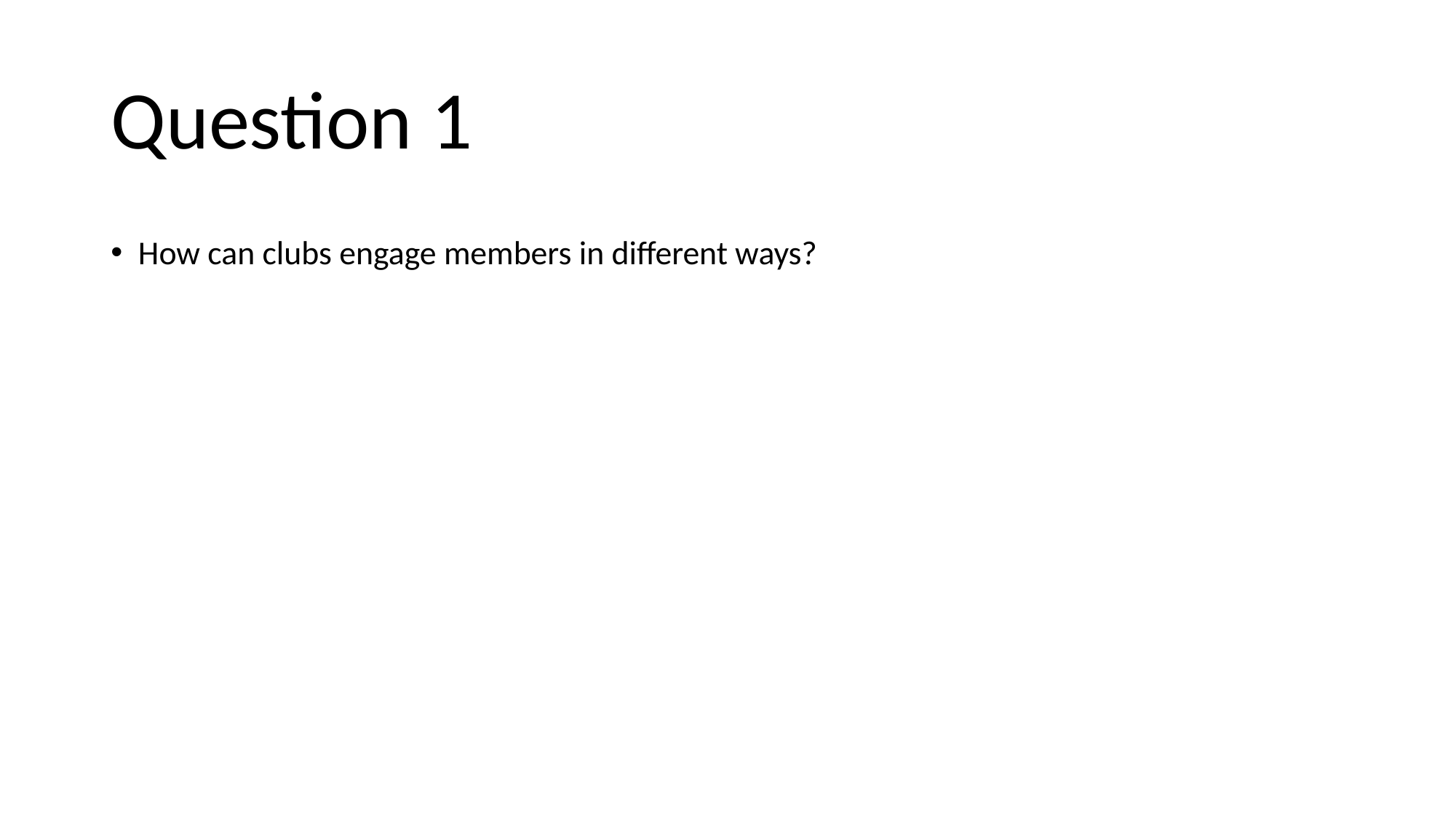

# Question 1
How can clubs engage members in different ways?